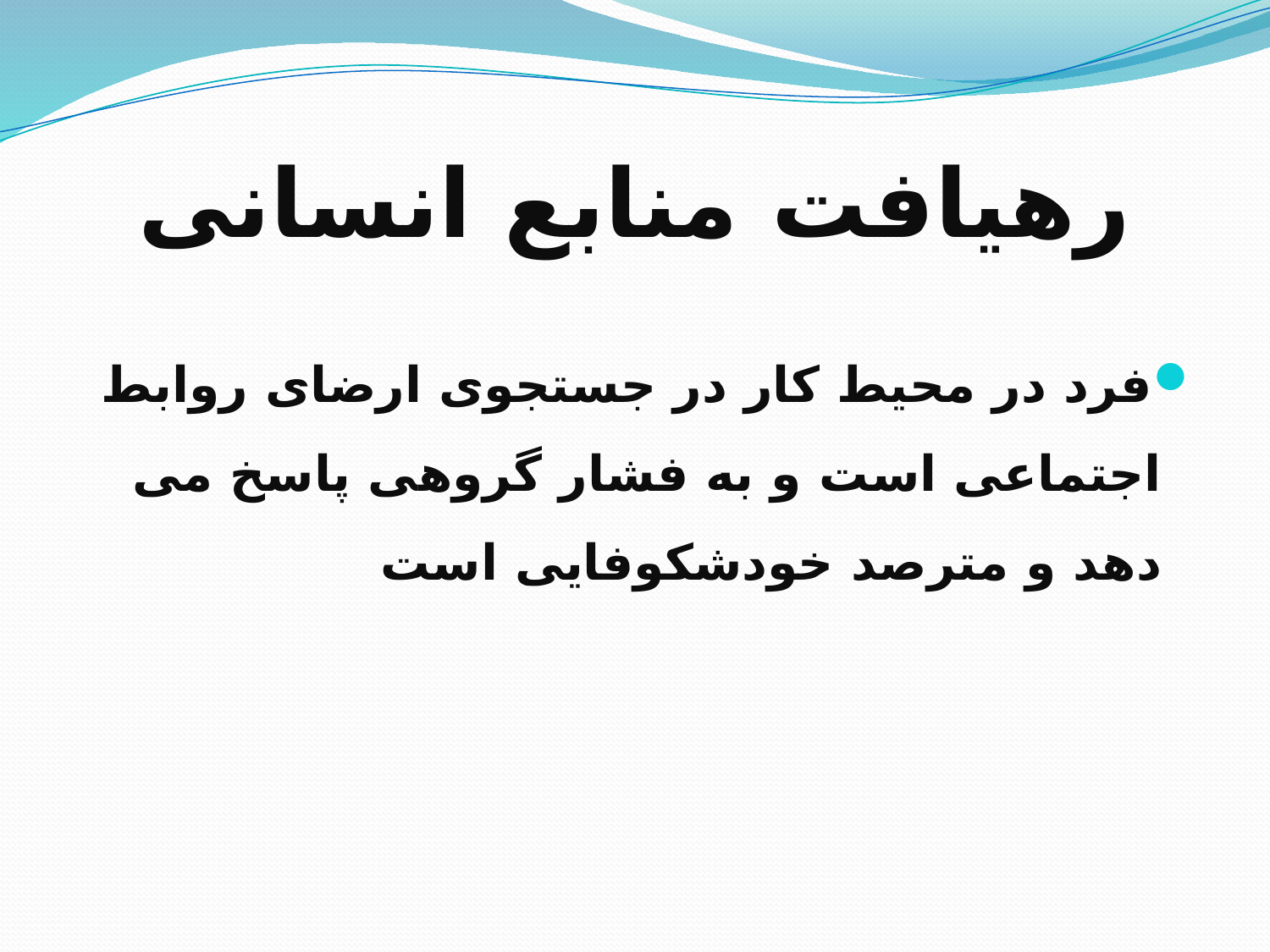

# رهیافت منابع انسانی
فرد در محیط کار در جستجوی ارضای روابط اجتماعی است و به فشار گروهی پاسخ می دهد و مترصد خودشکوفایی است